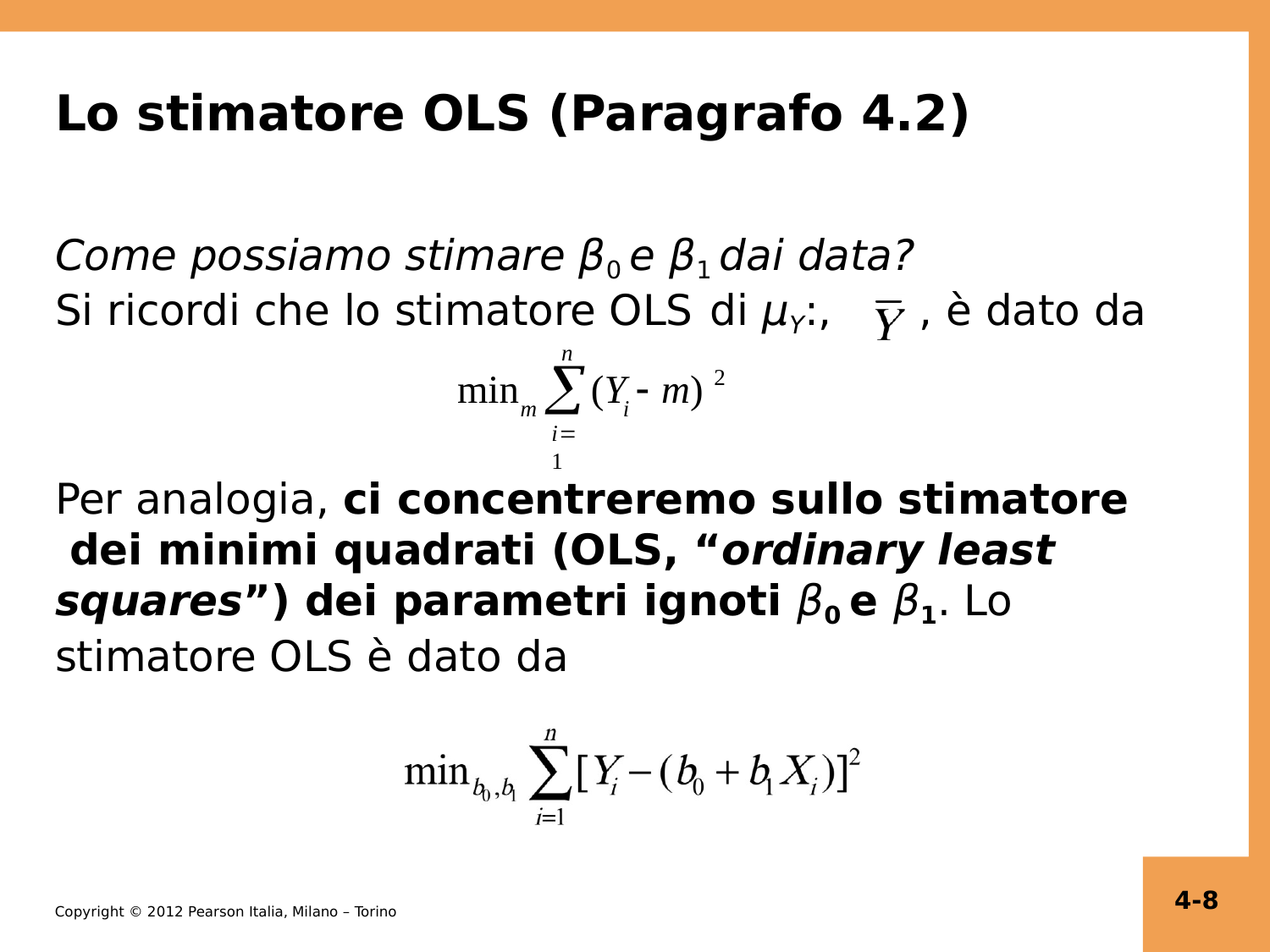

# Lo stimatore OLS (Paragrafo 4.2)
Come possiamo stimare β0 e β1 dai data?
Si ricordi che lo stimatore OLS di μY:,	, è dato da
n

∑
2
min
(Y − m)
m
i
i=1
Per analogia, ci concentreremo sullo stimatore  dei minimi quadrati (OLS, “ordinary least  squares”) dei parametri ignoti β0 e β1. Lo  stimatore OLS è dato da

4-8
Copyright © 2012 Pearson Italia, Milano – Torino